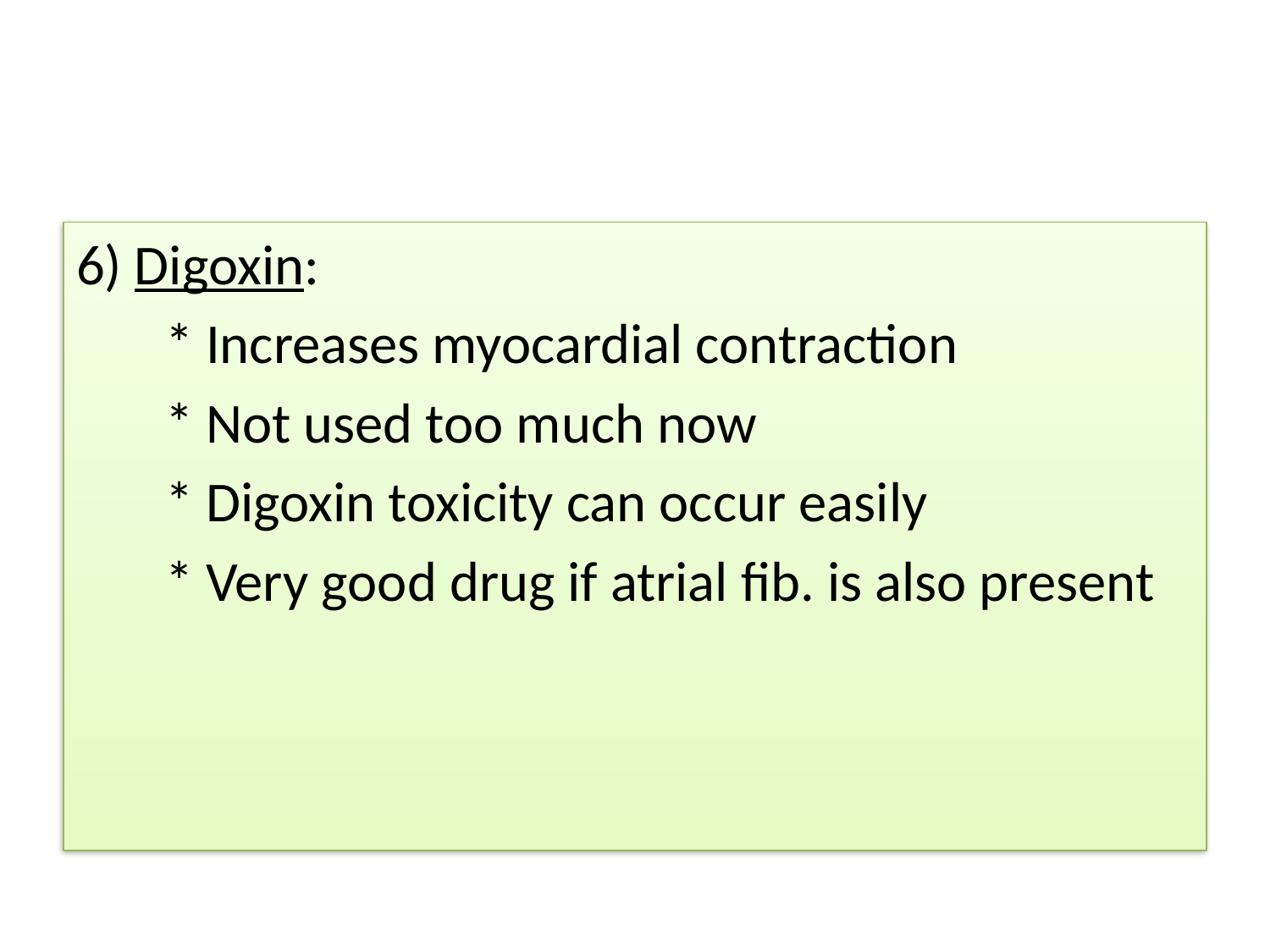

#
6) Digoxin:
       * Increases myocardial contraction
       * Not used too much now
       * Digoxin toxicity can occur easily
       * Very good drug if atrial fib. is also present